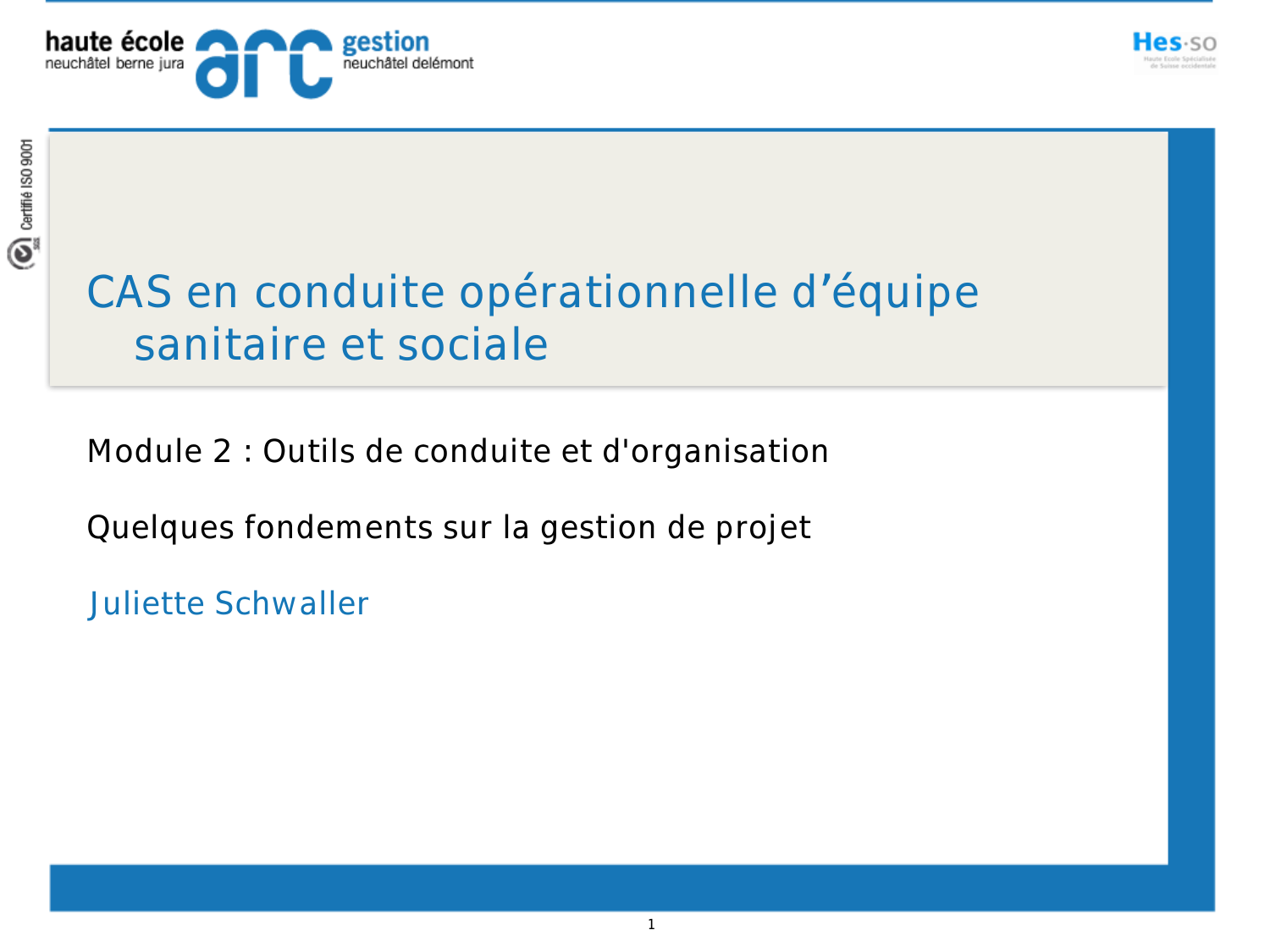

CAS en conduite opérationnelle d’équipe sanitaire et sociale
Module 2 : Outils de conduite et d'organisation

Quelques fondements sur la gestion de projet

Juliette Schwaller
1